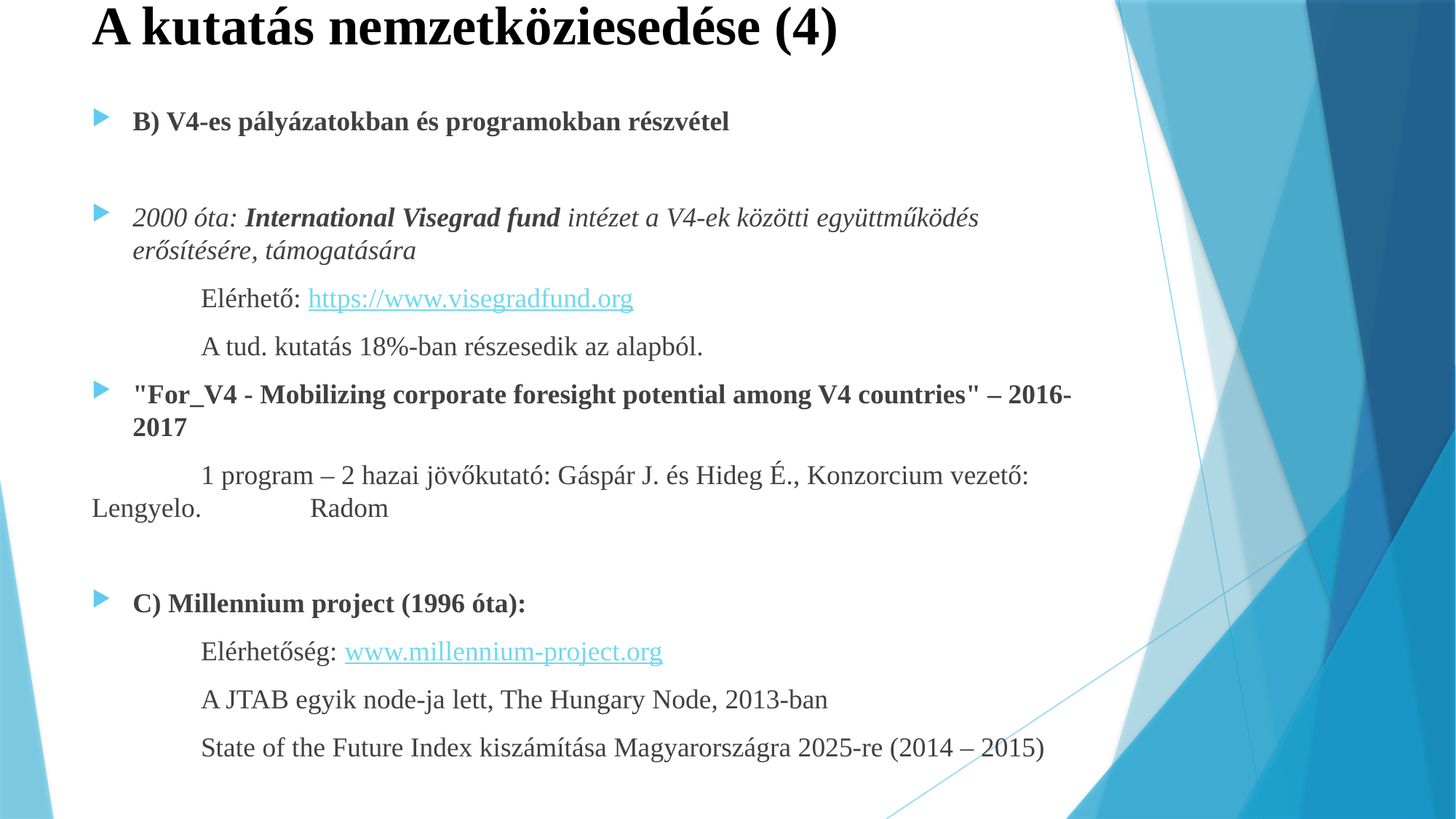

# A kutatás nemzetköziesedése (4)
B) V4-es pályázatokban és programokban részvétel

2000 óta: International Visegrad fund intézet a V4-ek közötti együttműködés erősítésére, támogatására
	Elérhető: https://www.visegradfund.org
	A tud. kutatás 18%-ban részesedik az alapból.
"For_V4 - Mobilizing corporate foresight potential among V4 countries" – 2016-2017
	1 program – 2 hazai jövőkutató: Gáspár J. és Hideg É., Konzorcium vezető: Lengyelo. 	Radom

C) Millennium project (1996 óta):
	Elérhetőség: www.millennium-project.org
	A JTAB egyik node-ja lett, The Hungary Node, 2013-ban
	State of the Future Index kiszámítása Magyarországra 2025-re (2014 – 2015)